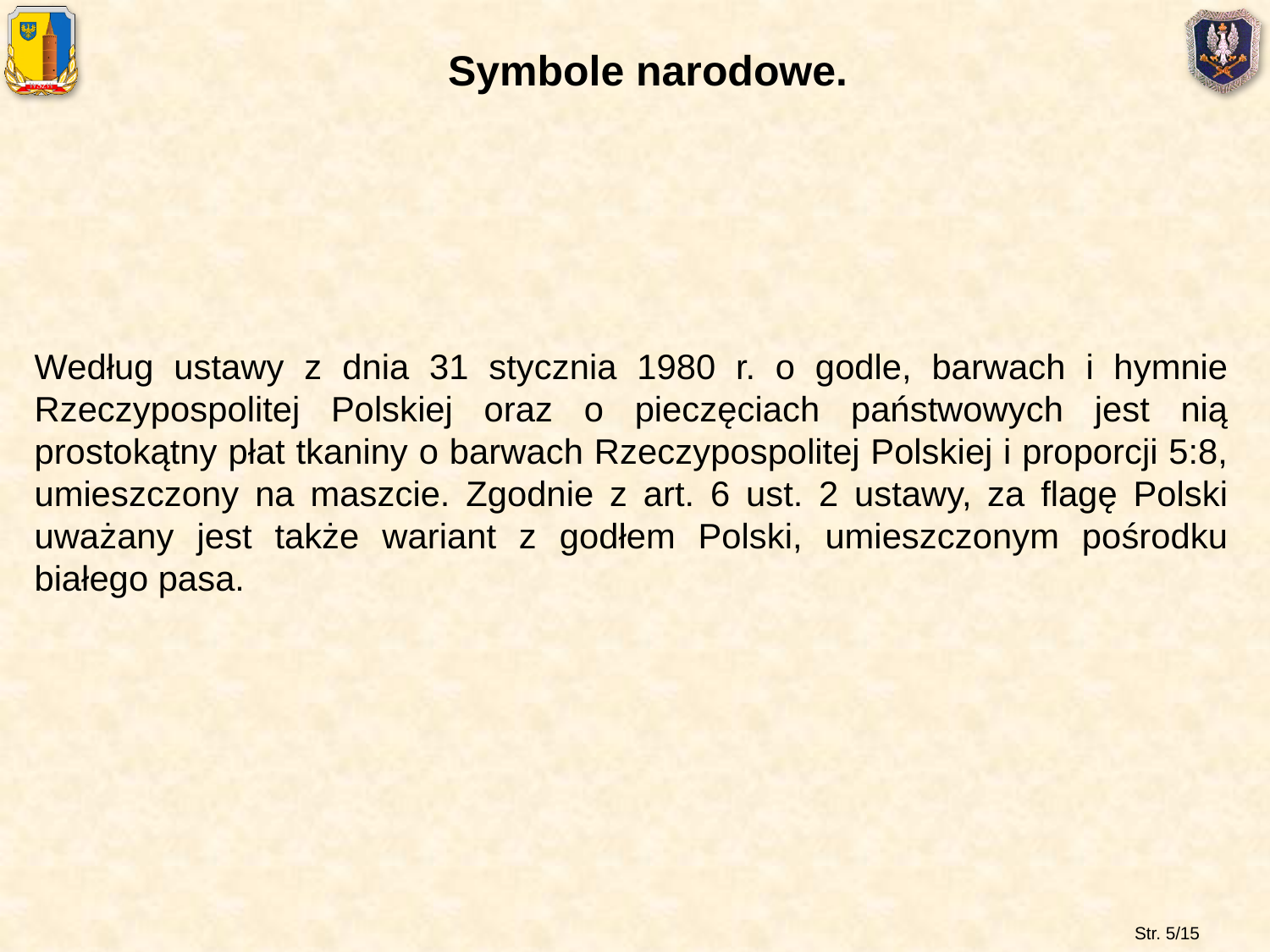

Symbole narodowe.
Według ustawy z dnia 31 stycznia 1980 r. o godle, barwach i hymnie Rzeczypospolitej Polskiej oraz o pieczęciach państwowych jest nią prostokątny płat tkaniny o barwach Rzeczypospolitej Polskiej i proporcji 5:8, umieszczony na maszcie. Zgodnie z art. 6 ust. 2 ustawy, za flagę Polski uważany jest także wariant z godłem Polski, umieszczonym pośrodku białego pasa.